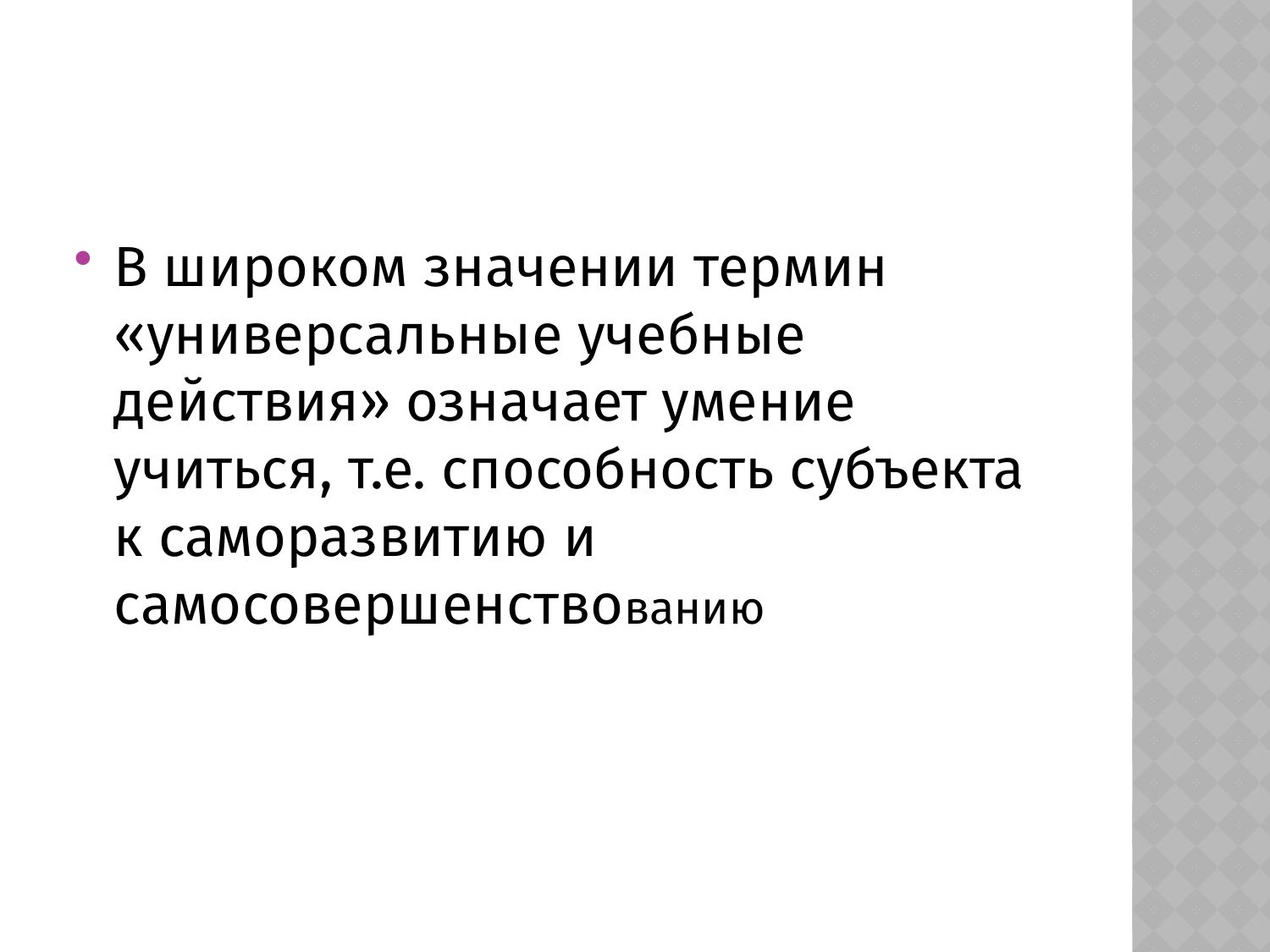

#
В широком значении термин «универсальные учебные действия» означает умение учиться, т.е. способность субъекта к саморазвитию и самосовершенствованию